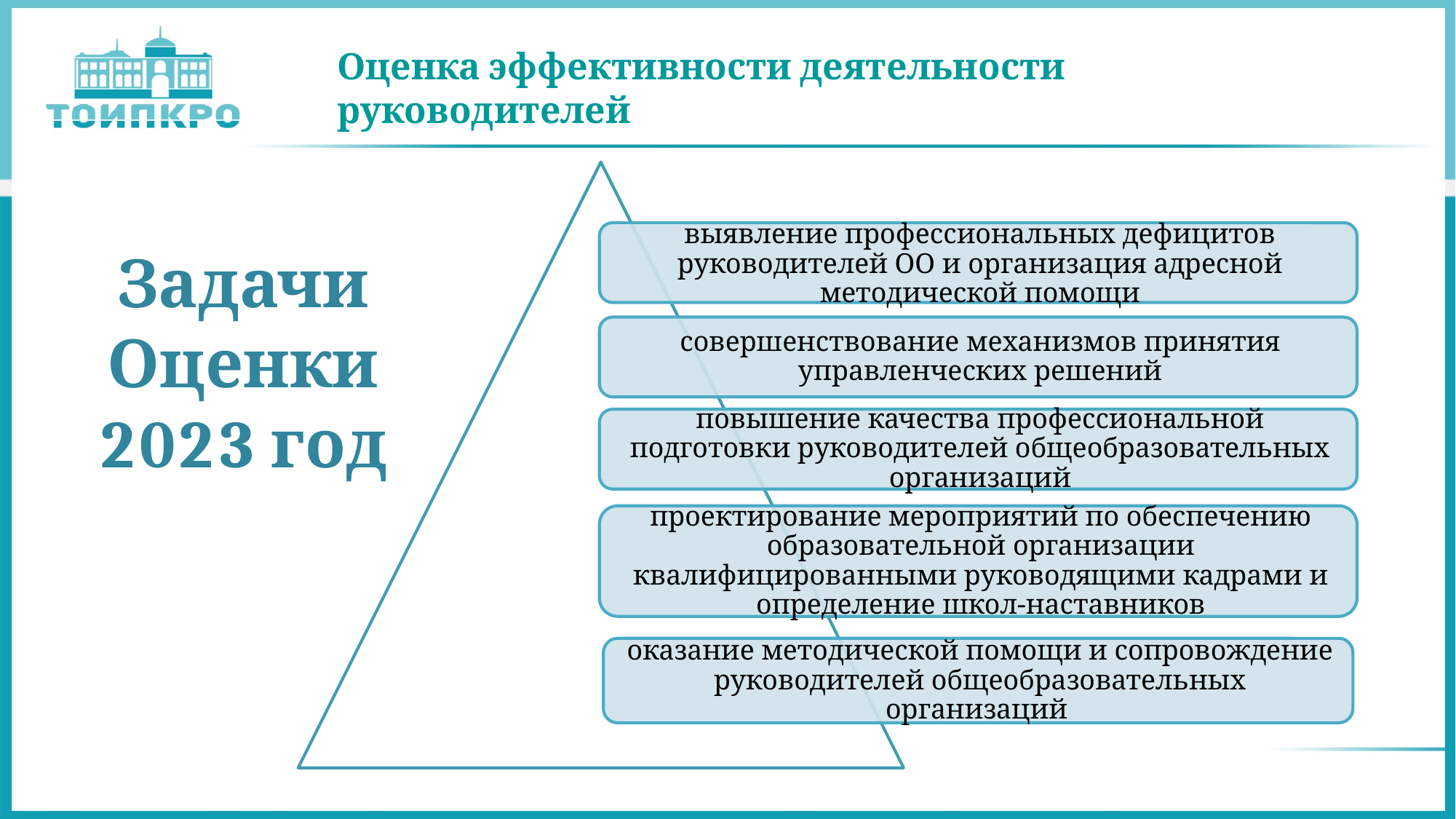

# Оценка эффективности деятельности руководителей

выявление профессиональных дефицитов руководителей ОО и организация адресной методической помощи

совершенствование механизмов принятия управленческих решений
повышение качества профессиональной подготовки руководителей общеобразовательных организаций
проектирование мероприятий по обеспечению образовательной организации квалифицированными руководящими кадрами и определение школ-наставников
оказание методической помощи и сопровождение руководителей общеобразовательных организаций
Задачи
Оценки
2023 год